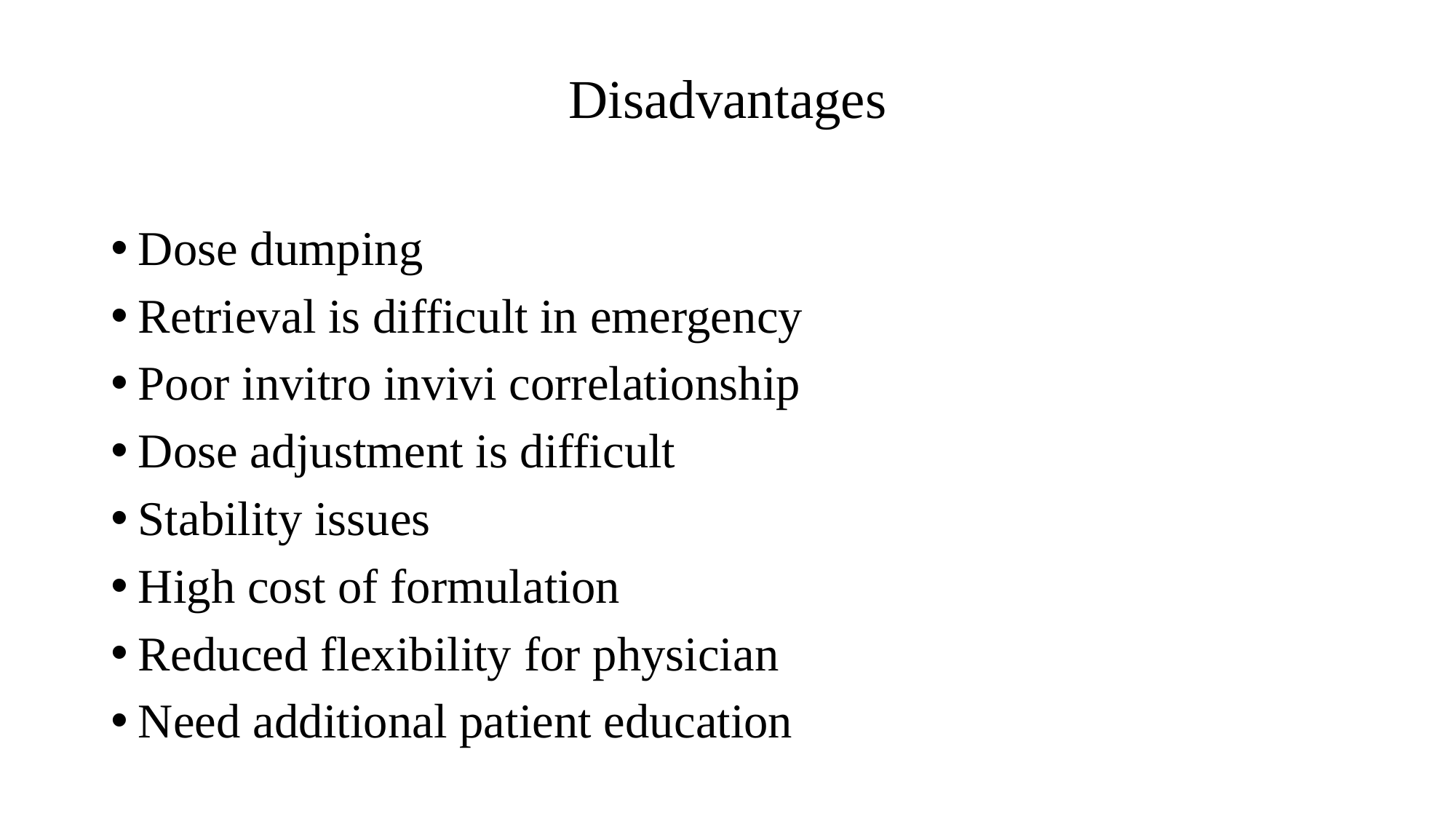

# Disadvantages
Dose dumping
Retrieval is difficult in emergency
Poor invitro invivi correlationship
Dose adjustment is difficult
Stability issues
High cost of formulation
Reduced flexibility for physician
Need additional patient education